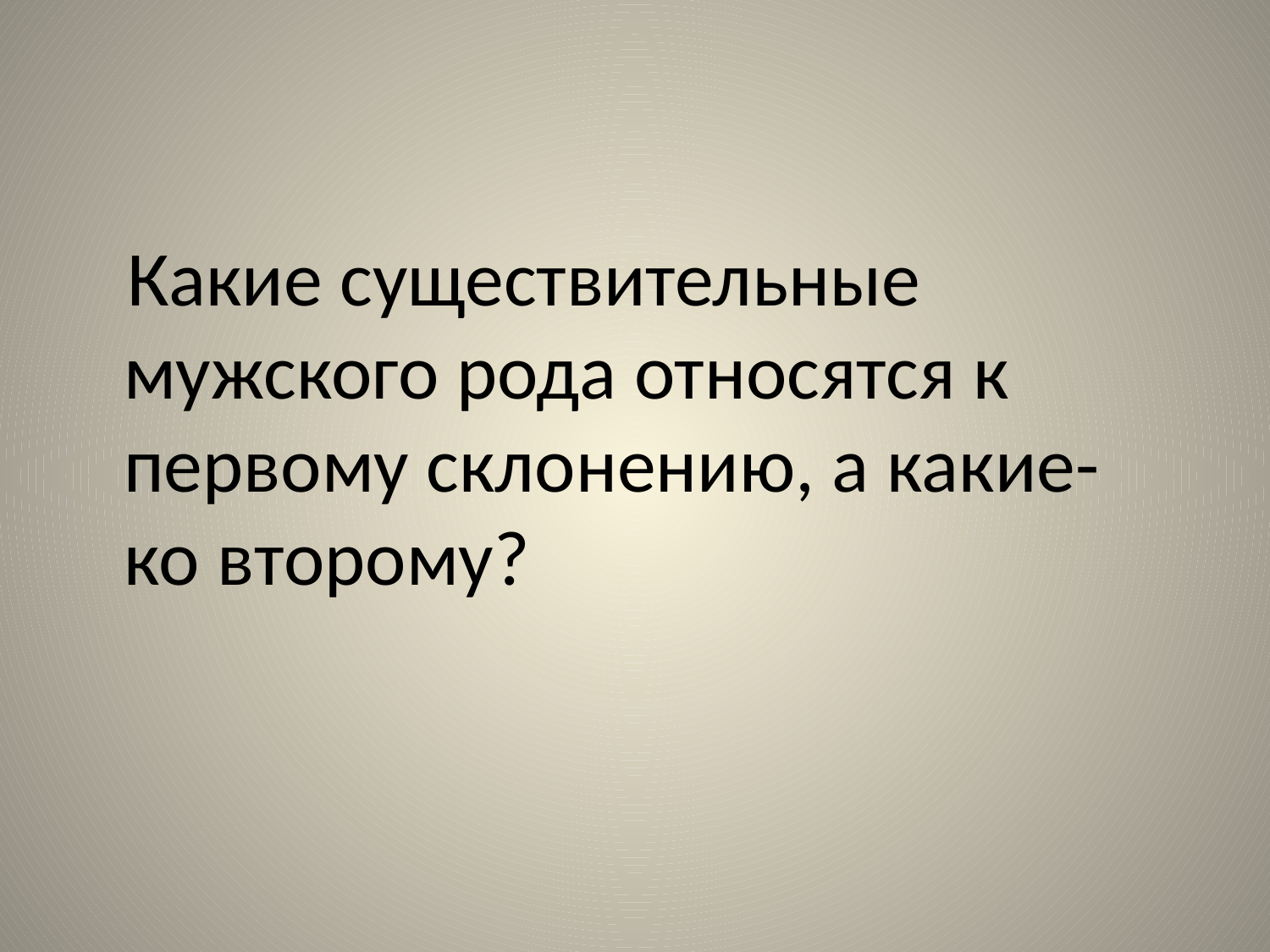

#
    Какие существительные мужского рода относятся к первому склонению, а какие- ко второму?